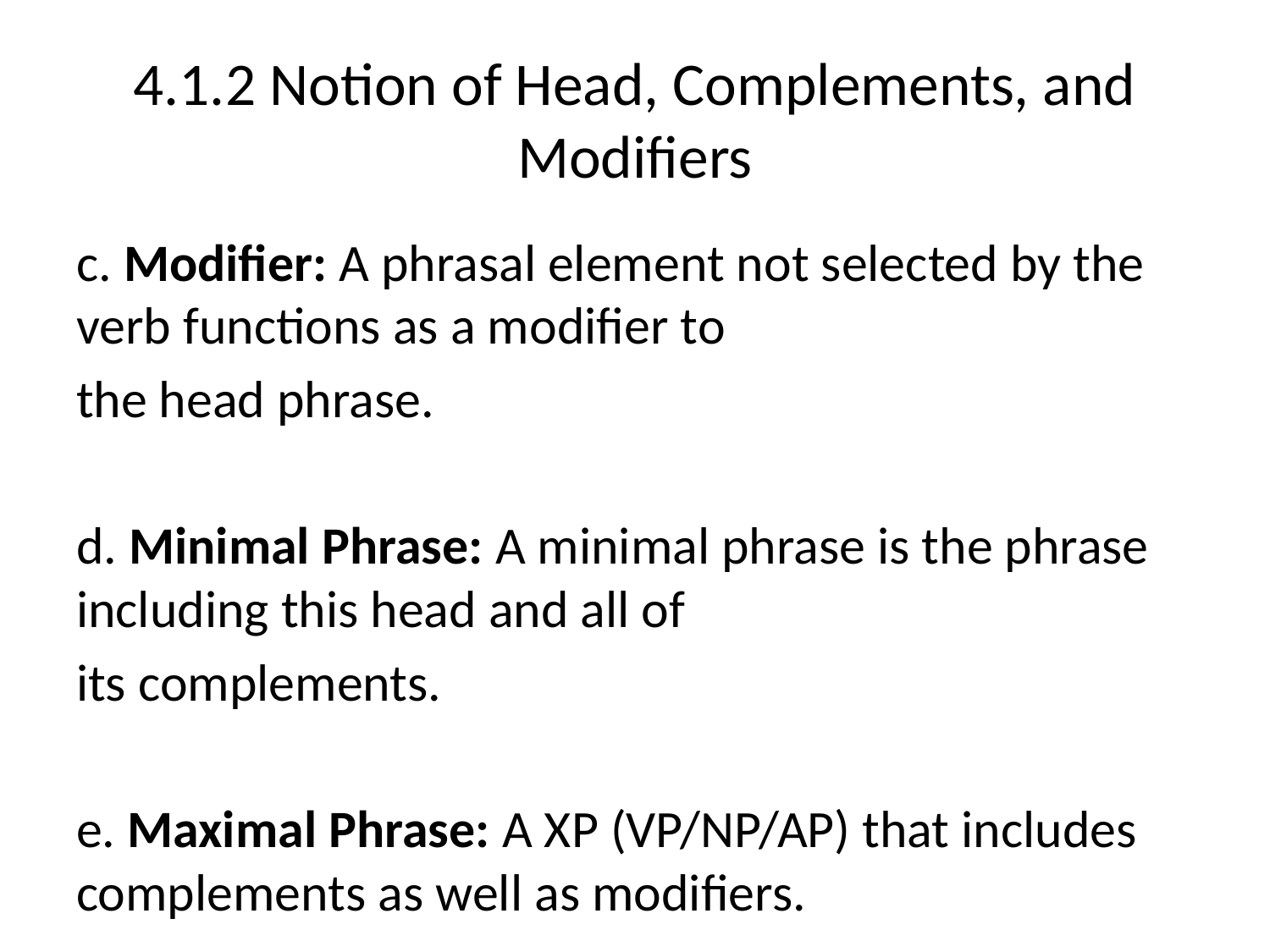

# 4.1.2 Notion of Head, Complements, and Modifiers
c. Modifier: A phrasal element not selected by the verb functions as a modifier to
the head phrase.

d. Minimal Phrase: A minimal phrase is the phrase including this head and all of
its complements.

e. Maximal Phrase: A XP (VP/NP/AP) that includes complements as well as modifiers.